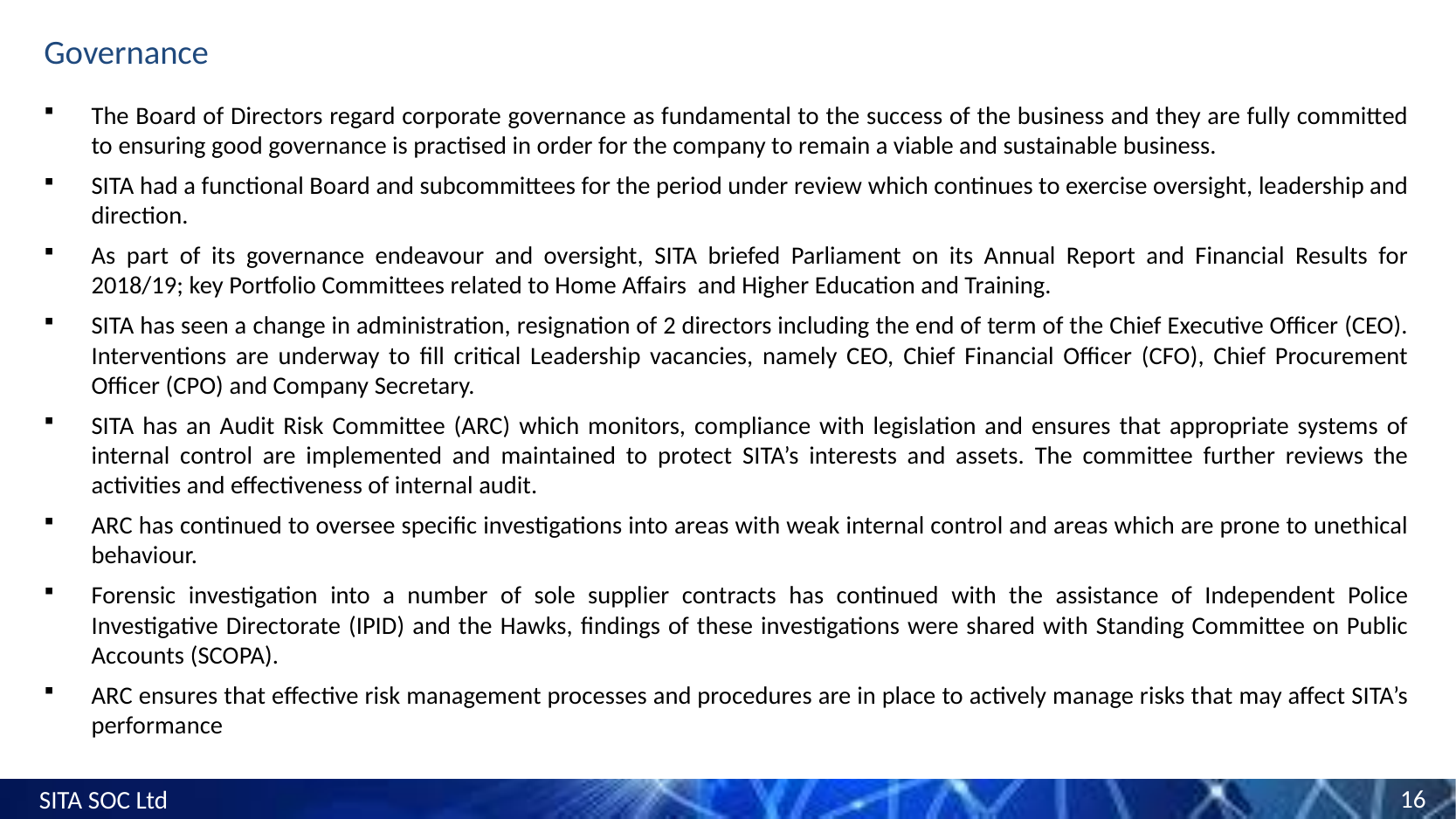

# Governance
The Board of Directors regard corporate governance as fundamental to the success of the business and they are fully committed to ensuring good governance is practised in order for the company to remain a viable and sustainable business.
SITA had a functional Board and subcommittees for the period under review which continues to exercise oversight, leadership and direction.
As part of its governance endeavour and oversight, SITA briefed Parliament on its Annual Report and Financial Results for 2018/19; key Portfolio Committees related to Home Affairs  and Higher Education and Training.
SITA has seen a change in administration, resignation of 2 directors including the end of term of the Chief Executive Officer (CEO). Interventions are underway to fill critical Leadership vacancies, namely CEO, Chief Financial Officer (CFO), Chief Procurement Officer (CPO) and Company Secretary.
SITA has an Audit Risk Committee (ARC) which monitors, compliance with legislation and ensures that appropriate systems of internal control are implemented and maintained to protect SITA’s interests and assets. The committee further reviews the activities and effectiveness of internal audit.
ARC has continued to oversee specific investigations into areas with weak internal control and areas which are prone to unethical behaviour.
Forensic investigation into a number of sole supplier contracts has continued with the assistance of Independent Police Investigative Directorate (IPID) and the Hawks, findings of these investigations were shared with Standing Committee on Public Accounts (SCOPA).
ARC ensures that effective risk management processes and procedures are in place to actively manage risks that may affect SITA’s performance